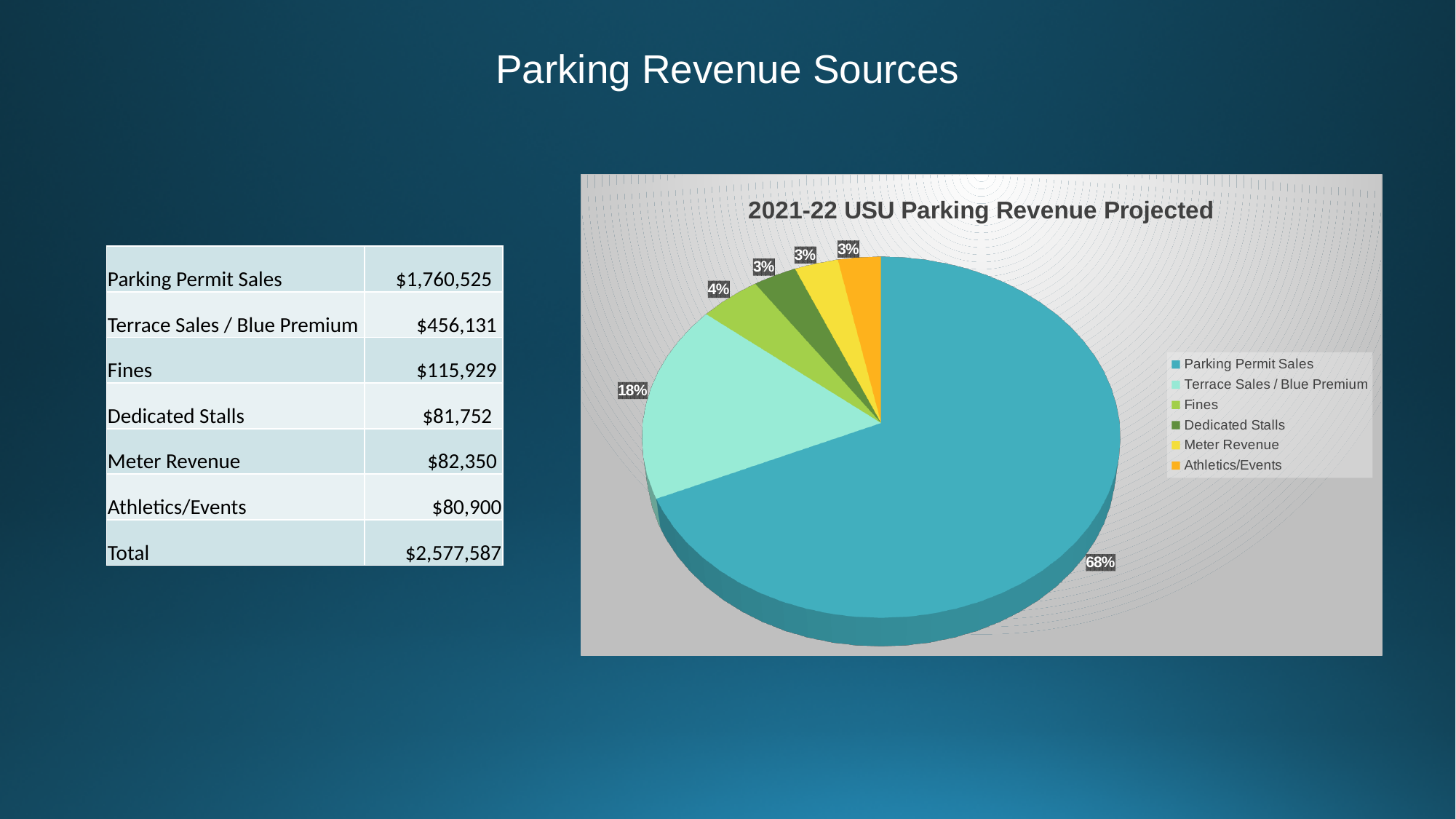

[unsupported chart]

# Parking Revenue Sources

[unsupported chart]

[unsupported chart]

[unsupported chart]

| Parking Permit Sales | $1,760,525 |
| --- | --- |
| Terrace Sales / Blue Premium | $456,131 |
| Fines | $115,929 |
| Dedicated Stalls | $81,752 |
| Meter Revenue | $82,350 |
| Athletics/Events | $80,900 |
| Total | $2,577,587 |